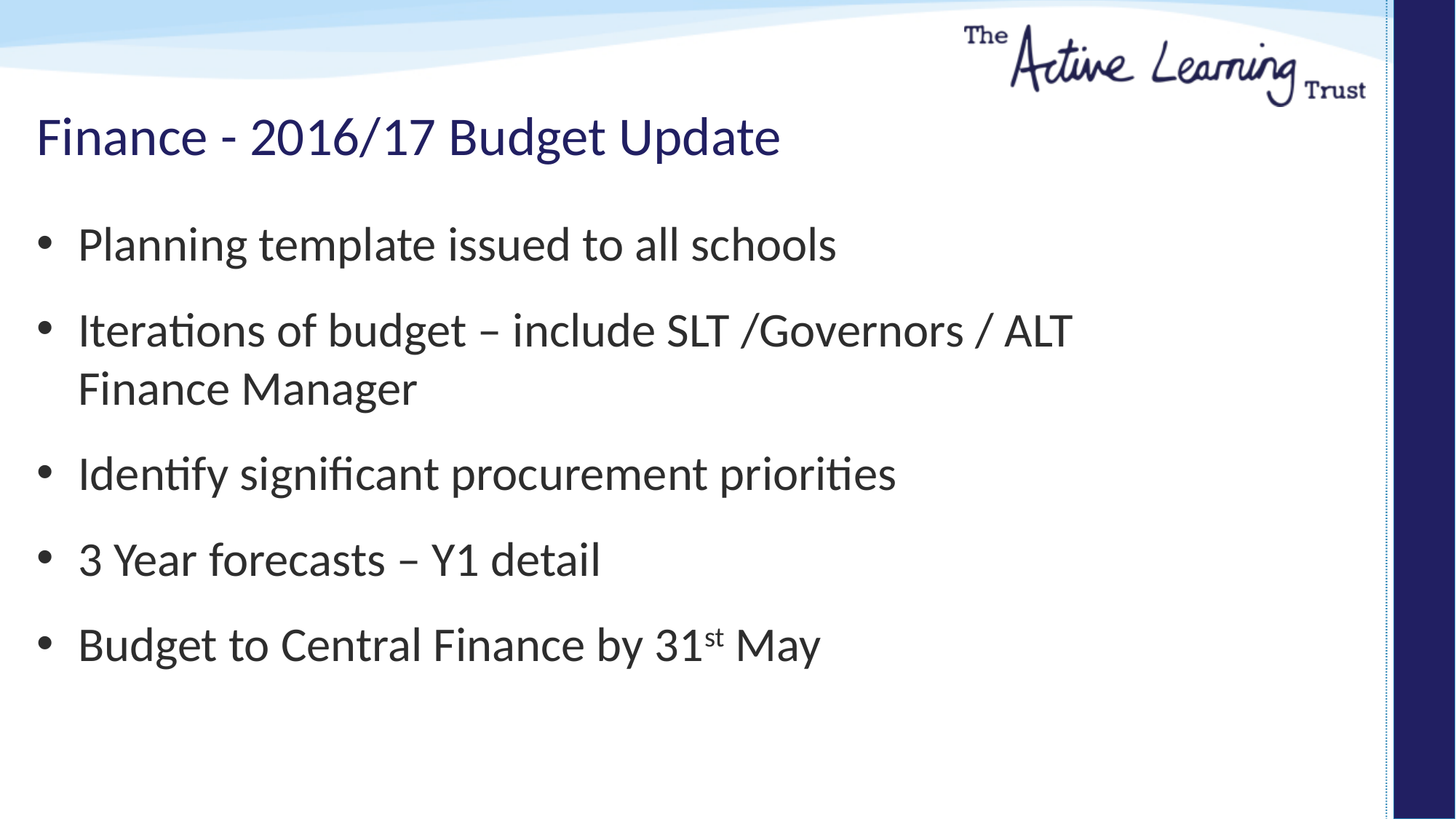

# Finance - 2016/17 Budget Update
Planning template issued to all schools
Iterations of budget – include SLT /Governors / ALT Finance Manager
Identify significant procurement priorities
3 Year forecasts – Y1 detail
Budget to Central Finance by 31st May